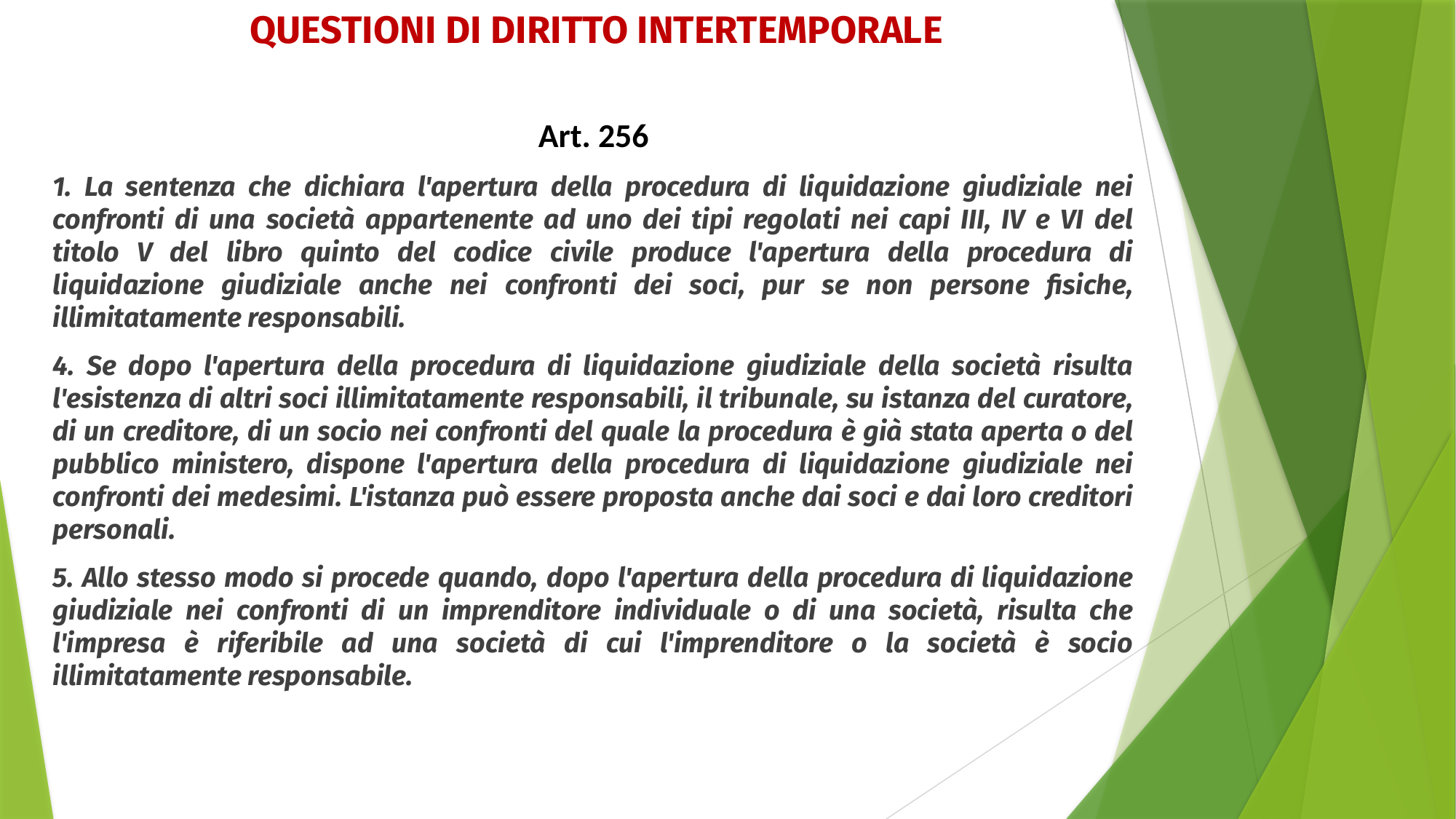

# QUESTIONI DI DIRITTO INTERTEMPORALE
Art. 256
1. La sentenza che dichiara l'apertura della procedura di liquidazione giudiziale nei confronti di una società appartenente ad uno dei tipi regolati nei capi III, IV e VI del titolo V del libro quinto del codice civile produce l'apertura della procedura di liquidazione giudiziale anche nei confronti dei soci, pur se non persone fisiche, illimitatamente responsabili.
4. Se dopo l'apertura della procedura di liquidazione giudiziale della società risulta l'esistenza di altri soci illimitatamente responsabili, il tribunale, su istanza del curatore, di un creditore, di un socio nei confronti del quale la procedura è già stata aperta o del pubblico ministero, dispone l'apertura della procedura di liquidazione giudiziale nei confronti dei medesimi. L'istanza può essere proposta anche dai soci e dai loro creditori personali.
5. Allo stesso modo si procede quando, dopo l'apertura della procedura di liquidazione giudiziale nei confronti di un imprenditore individuale o di una società, risulta che l'impresa è riferibile ad una società di cui l'imprenditore o la società è socio illimitatamente responsabile.